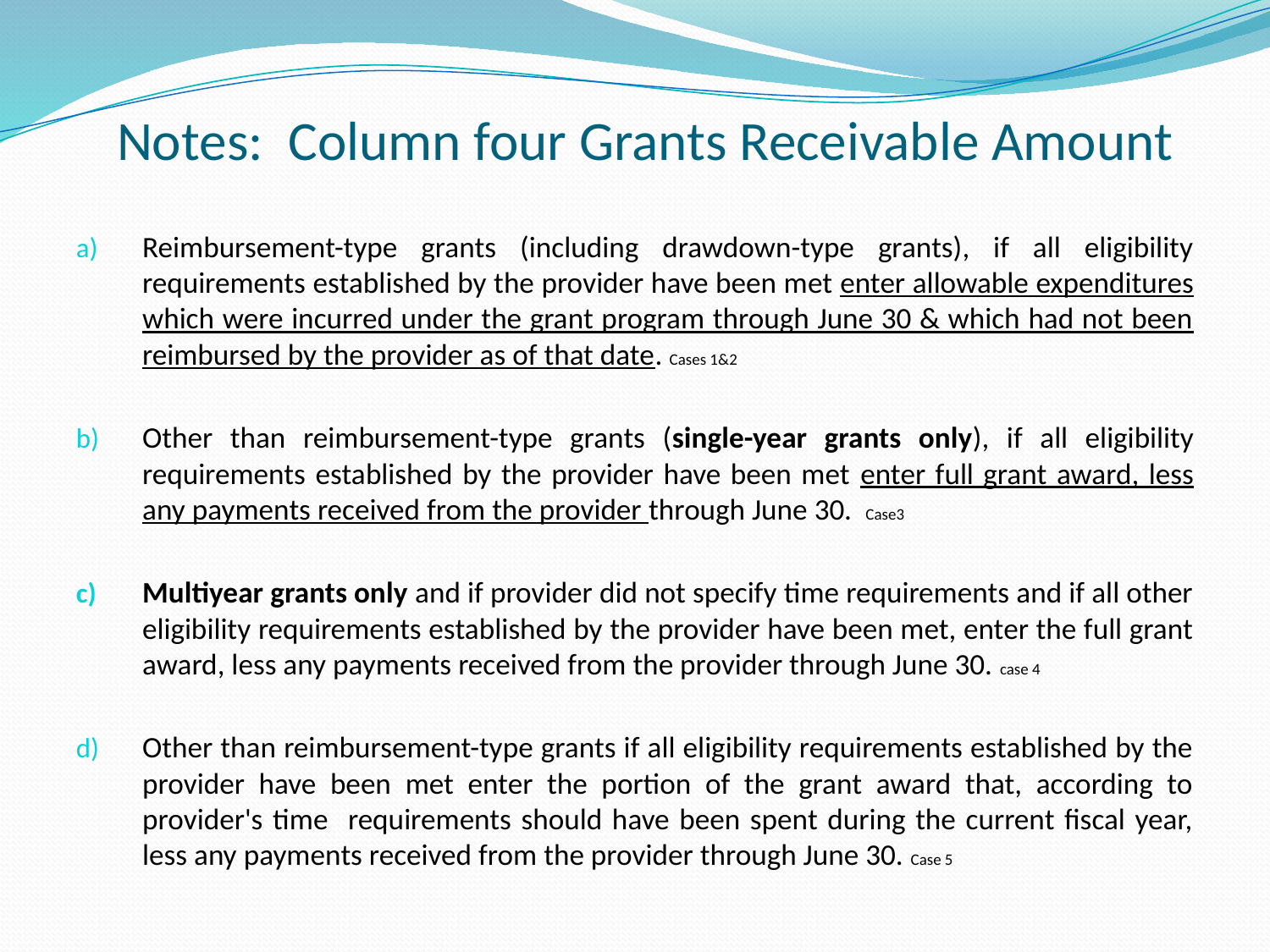

# Notes:  Column four Grants Receivable Amount

Reimbursement-type grants (including drawdown-type grants), if all eligibility requirements established by the provider have been met enter allowable expenditures which were incurred under the grant program through June 30 & which had not been reimbursed by the provider as of that date. Cases 1&2

Other than reimbursement-type grants (single-year grants only), if all eligibility requirements established by the provider have been met enter full grant award, less any payments received from the provider through June 30.  Case3

Multiyear grants only and if provider did not specify time requirements and if all other eligibility requirements established by the provider have been met, enter the full grant award, less any payments received from the provider through June 30. case 4

Other than reimbursement-type grants if all eligibility requirements established by the provider have been met enter the portion of the grant award that, according to provider's time  requirements should have been spent during the current fiscal year, less any payments received from the provider through June 30. Case 5